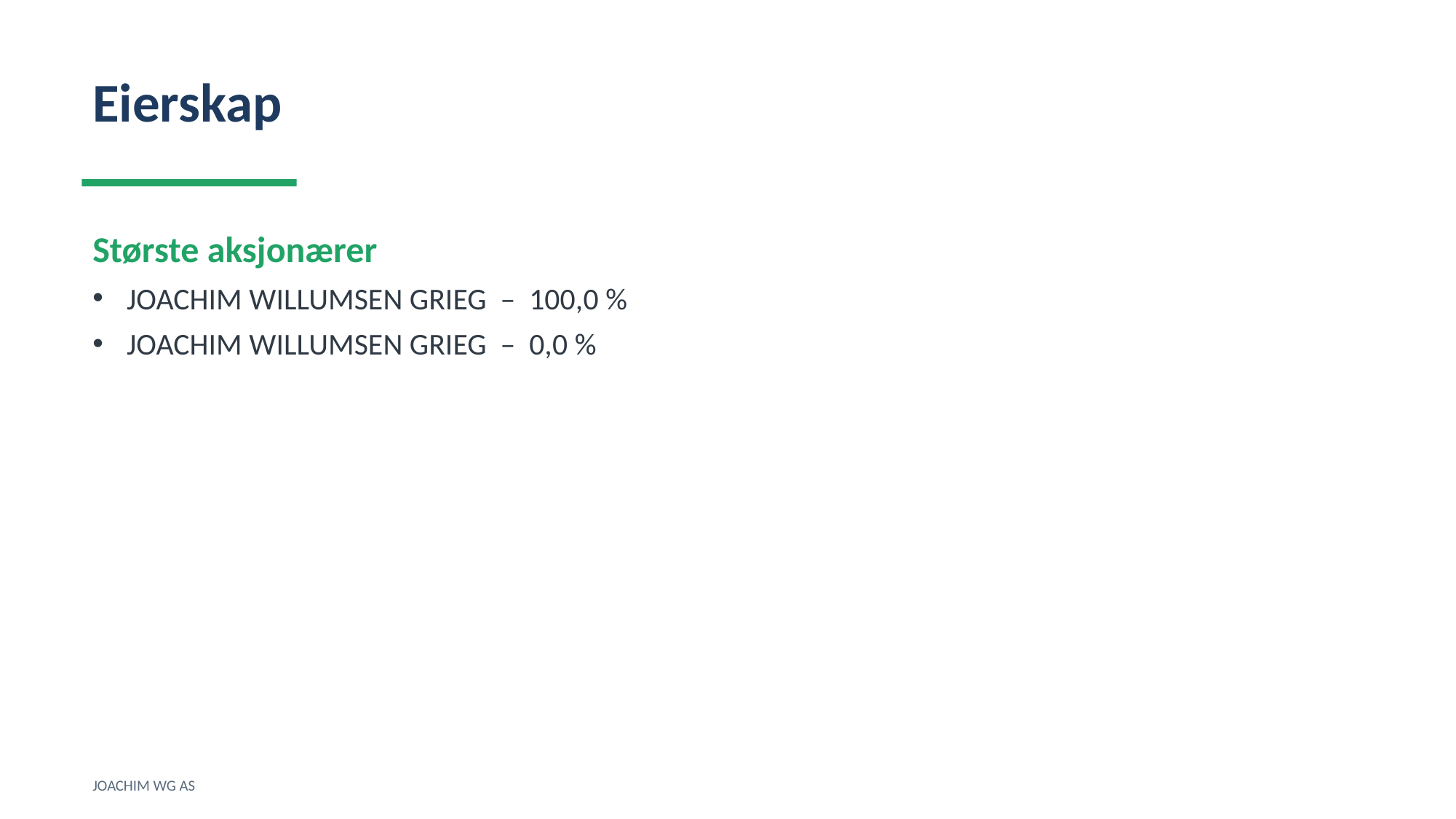

Eierskap

Største aksjonærer
JOACHIM WILLUMSEN GRIEG  –  100,0 %
JOACHIM WILLUMSEN GRIEG  –  0,0 %
JOACHIM WG AS